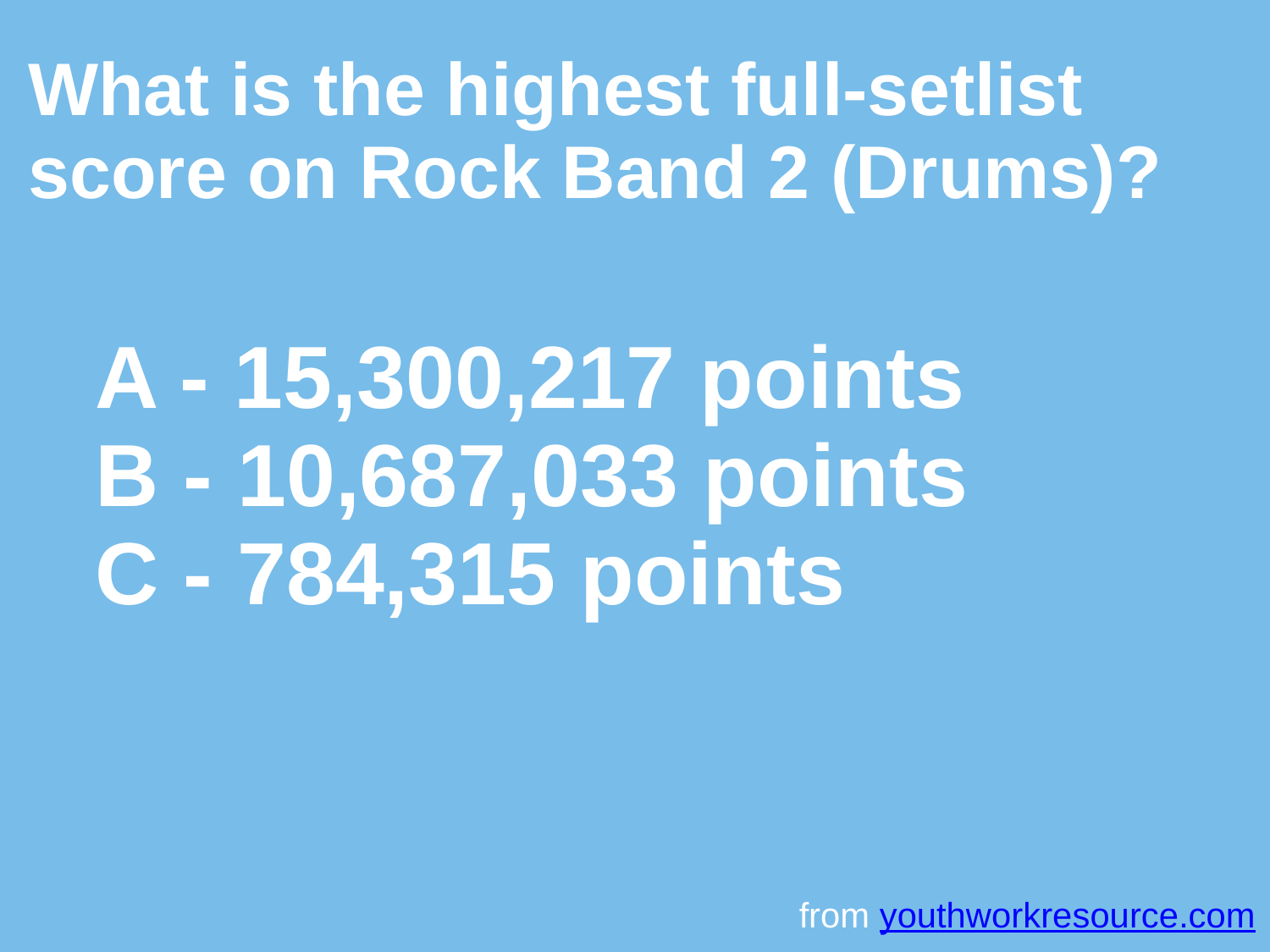

What is the highest full-setlist score on Rock Band 2 (Drums)?
A - 15,300,217 points
B - 10,687,033 points
C - 784,315 points
from youthworkresource.com